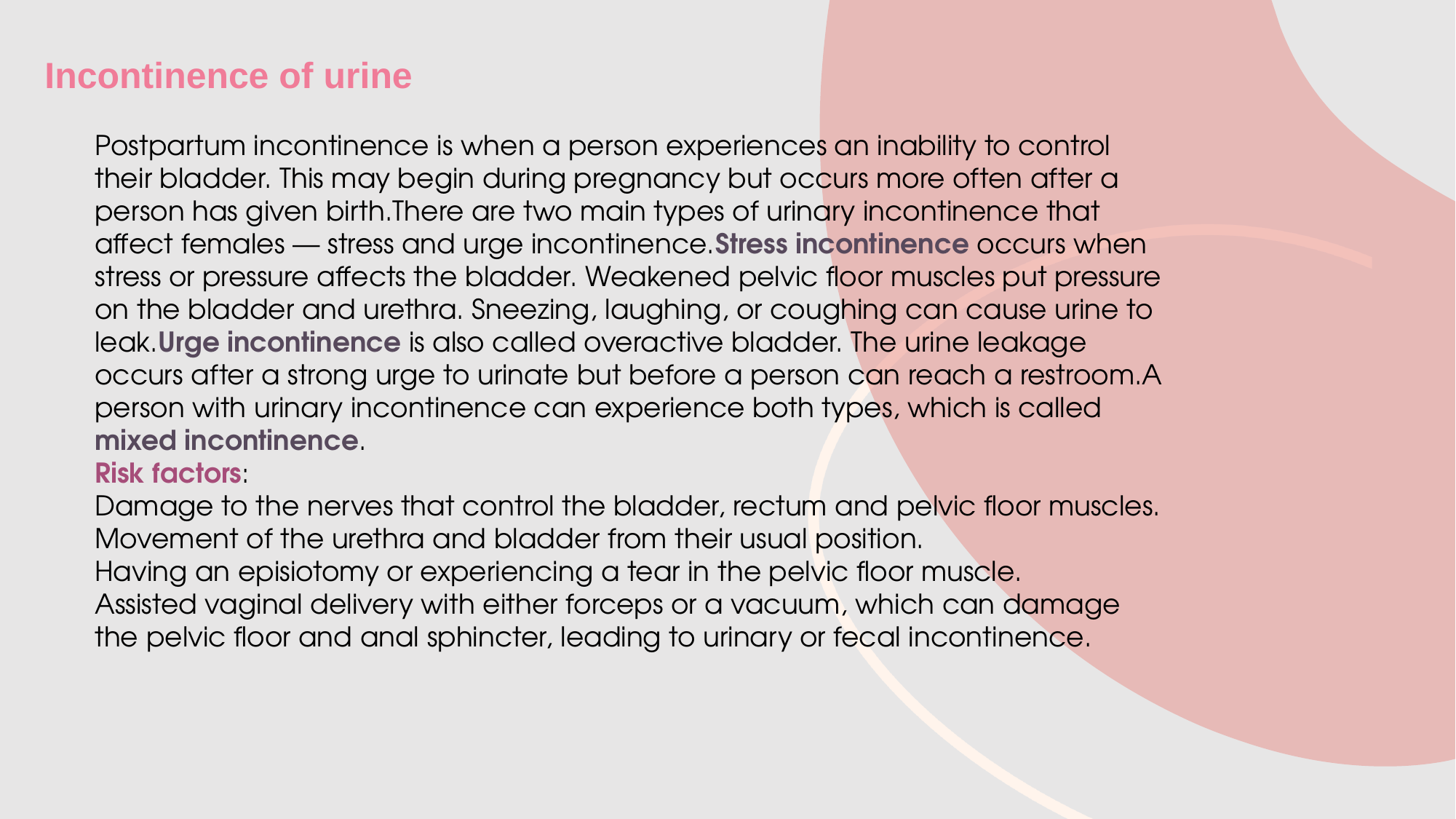

Incontinence of urine

Postpartum incontinence is when a person experiences an inability to control their bladder. This may begin during pregnancy but occurs more often after a person has given birth.There are two main types of urinary incontinence that affect females — stress and urge incontinence.Stress incontinence occurs when stress or pressure affects the bladder. Weakened pelvic floor muscles put pressure on the bladder and urethra. Sneezing, laughing, or coughing can cause urine to leak.Urge incontinence is also called overactive bladder. The urine leakage occurs after a strong urge to urinate but before a person can reach a restroom.A person with urinary incontinence can experience both types, which is called mixed incontinence.
Risk factors:
Damage to the nerves that control the bladder, rectum and pelvic floor muscles.
Movement of the urethra and bladder from their usual position.
Having an episiotomy or experiencing a tear in the pelvic floor muscle.
Assisted vaginal delivery with either forceps or a vacuum, which can damage the pelvic floor and anal sphincter, leading to urinary or fecal incontinence.